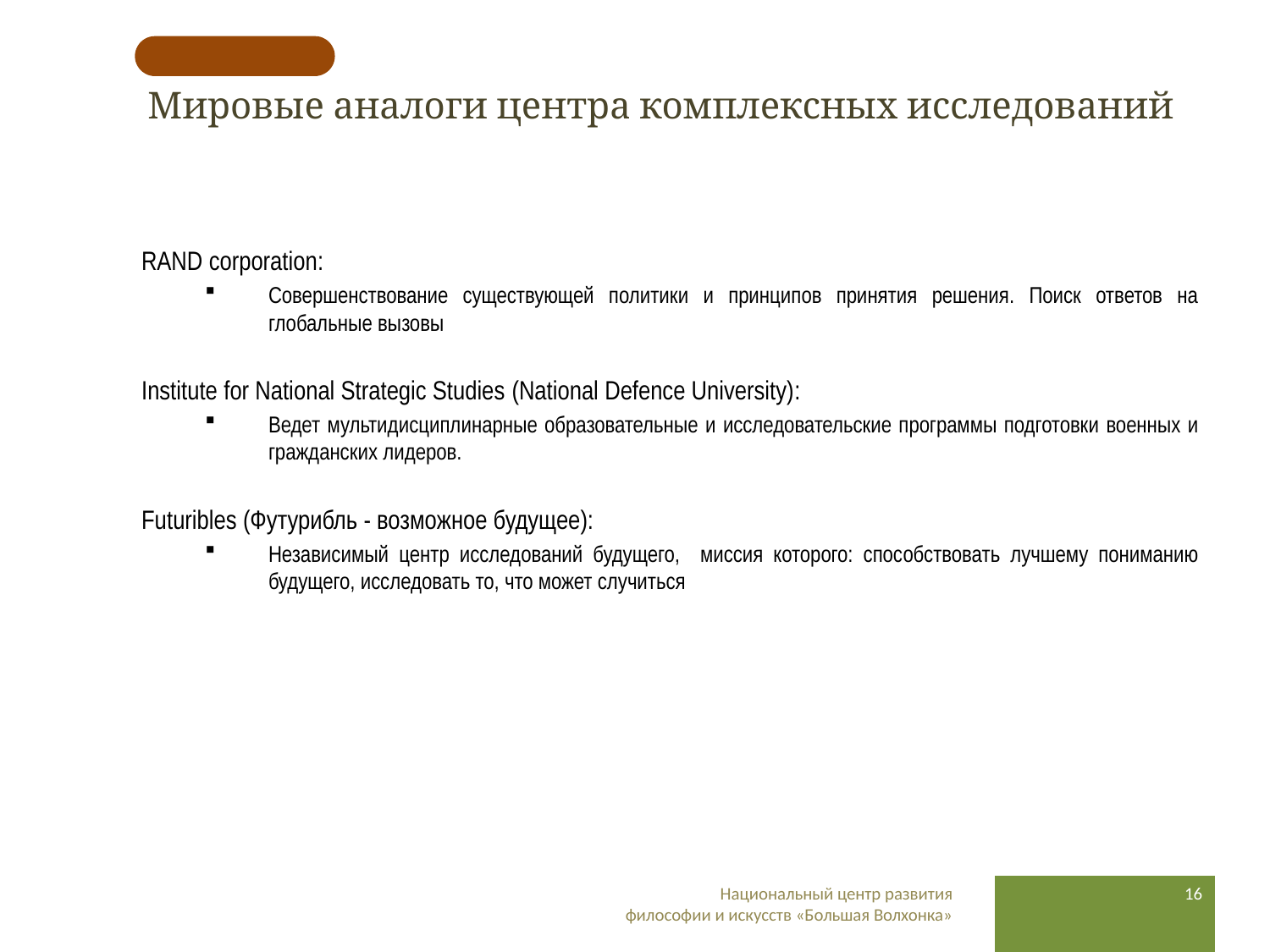

# Мировые аналоги центра комплексных исследований
RAND сorporation:
Совершенствование существующей политики и принципов принятия решения. Поиск ответов на глобальные вызовы

Institute for National Strategic Studies (National Defence University):
Ведет мультидисциплинарные образовательные и исследовательские программы подготовки военных и гражданских лидеров.

Futuribles (Футурибль - возможное будущее):
Независимый центр исследований будущего,  миссия которого: способствовать лучшему пониманию будущего, исследовать то, что может случиться